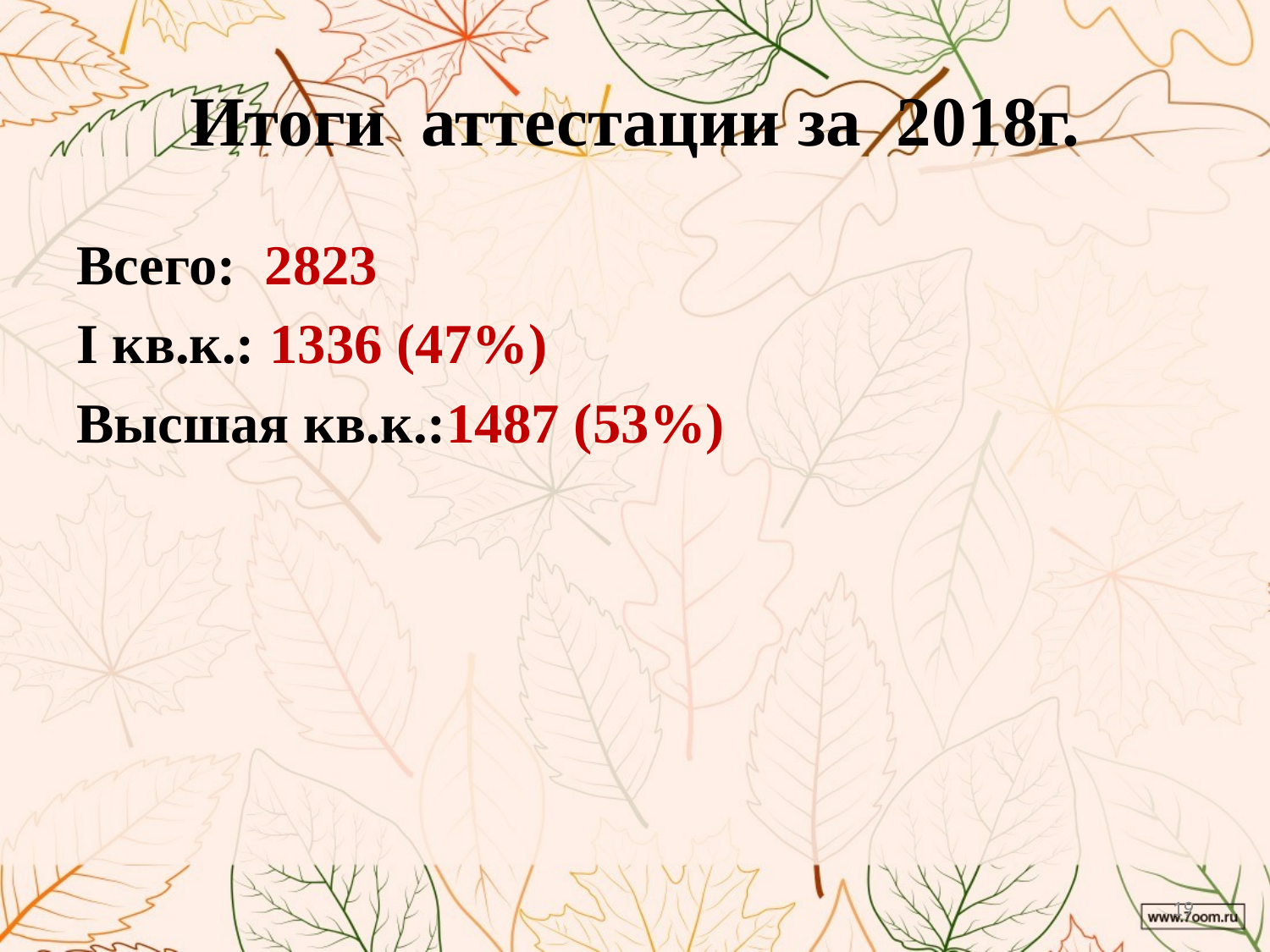

# Итоги  аттестации за  2018г.
Всего:  2823
I кв.к.: 1336 (47%)
Высшая кв.к.:1487 (53%)
19